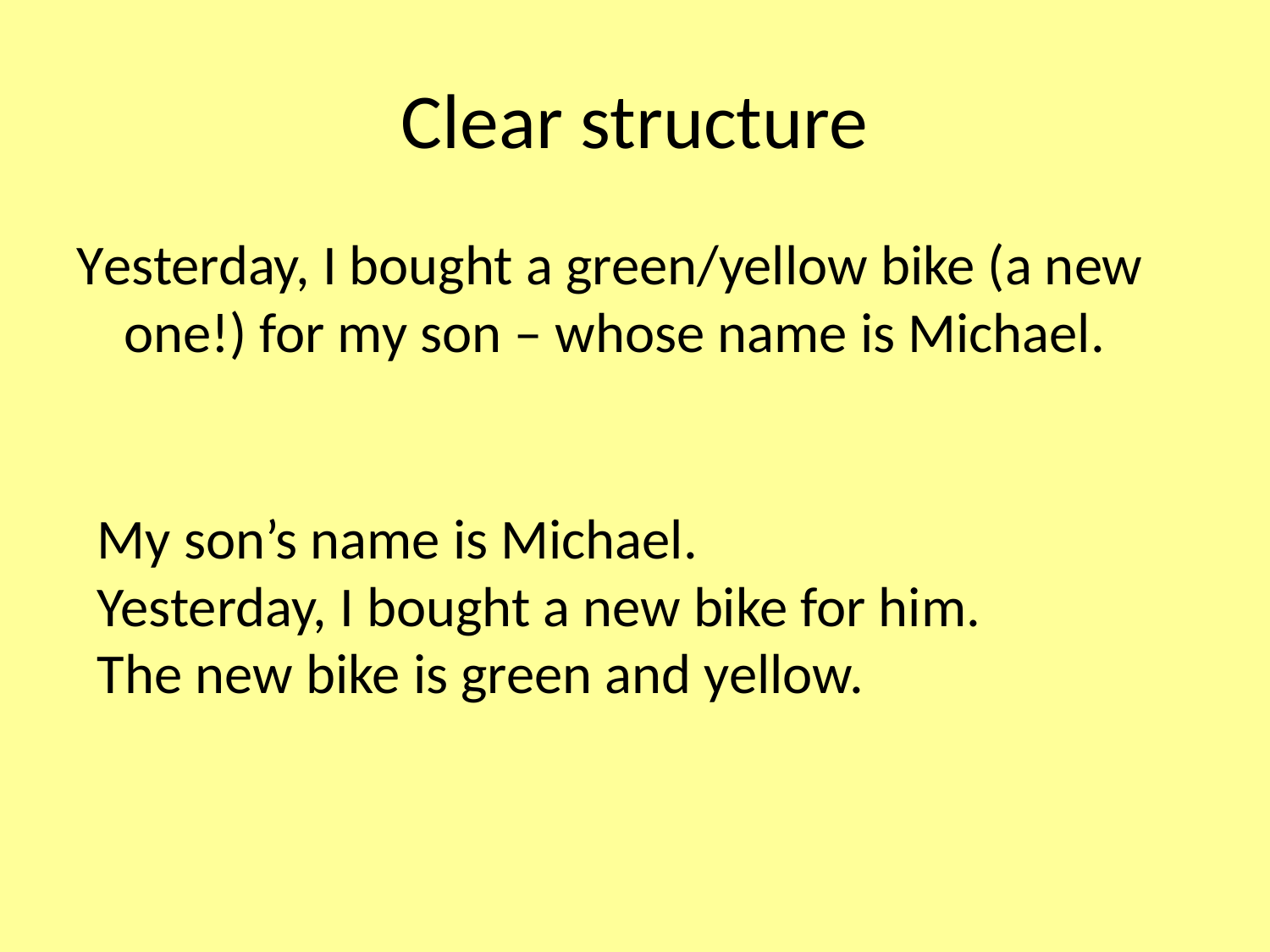

# Clear structure
Yesterday, I bought a green/yellow bike (a new one!) for my son – whose name is Michael.

My son’s name is Michael.
Yesterday, I bought a new bike for him.
The new bike is green and yellow.